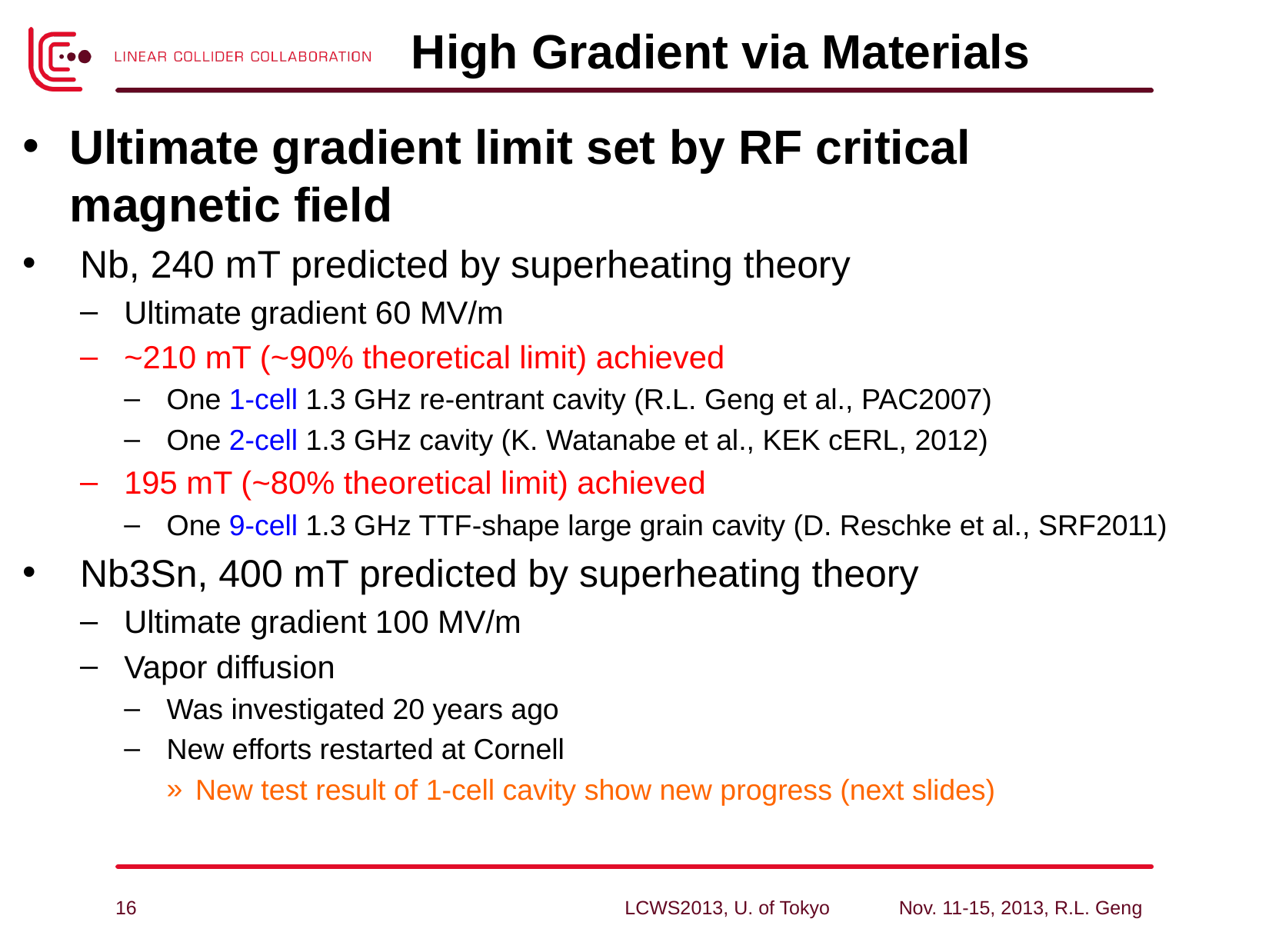

# High Gradient via Materials
Ultimate gradient limit set by RF critical magnetic field
Nb, 240 mT predicted by superheating theory
Ultimate gradient 60 MV/m
~210 mT (~90% theoretical limit) achieved
One 1-cell 1.3 GHz re-entrant cavity (R.L. Geng et al., PAC2007)
One 2-cell 1.3 GHz cavity (K. Watanabe et al., KEK cERL, 2012)
195 mT (~80% theoretical limit) achieved
One 9-cell 1.3 GHz TTF-shape large grain cavity (D. Reschke et al., SRF2011)
Nb3Sn, 400 mT predicted by superheating theory
Ultimate gradient 100 MV/m
Vapor diffusion
Was investigated 20 years ago
New efforts restarted at Cornell
New test result of 1-cell cavity show new progress (next slides)
16
LCWS2013, U. of Tokyo
Nov. 11-15, 2013, R.L. Geng